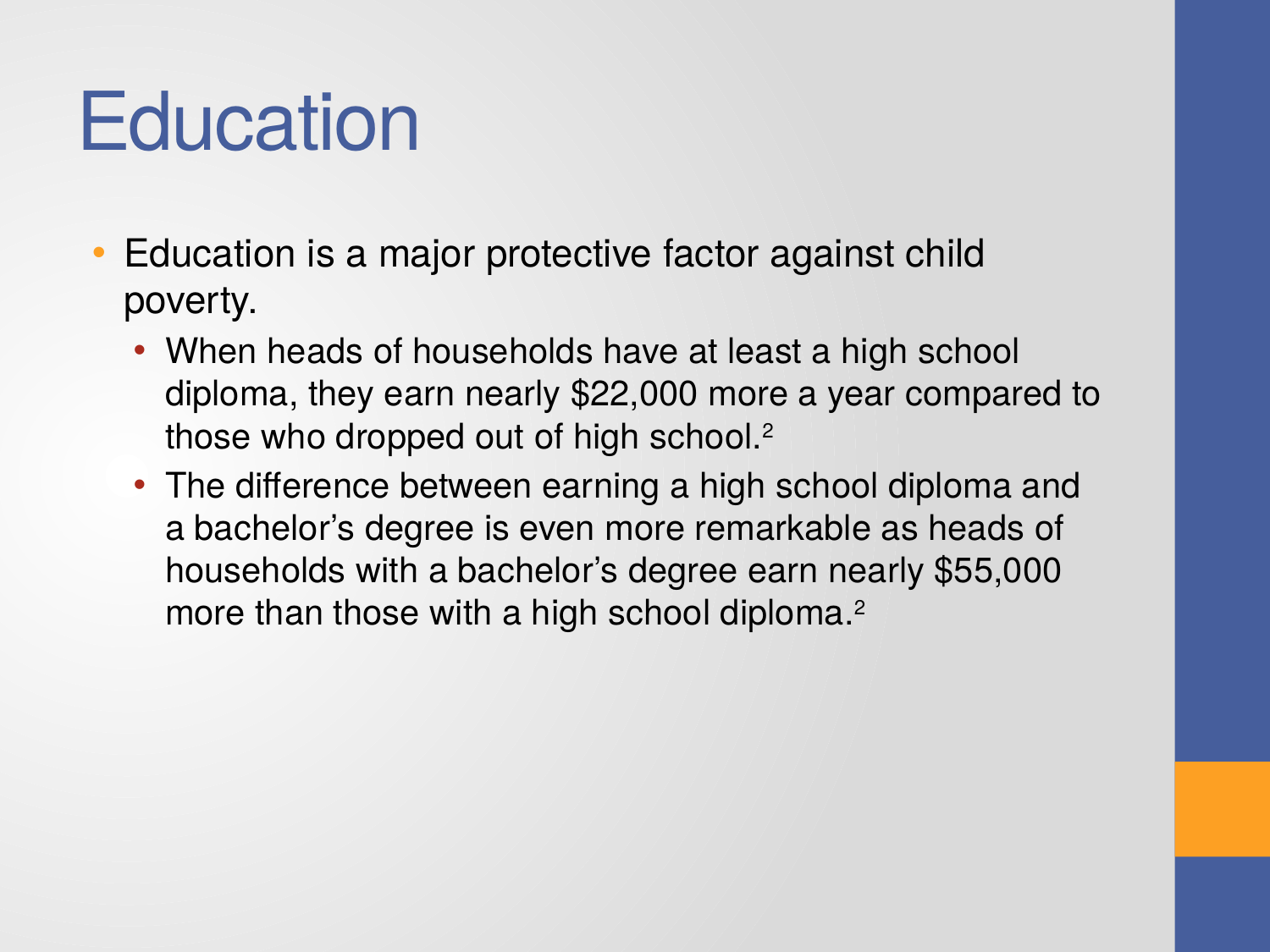

# Education
Education is a major protective factor against child poverty.
When heads of households have at least a high school diploma, they earn nearly $22,000 more a year compared to those who dropped out of high school.2
The difference between earning a high school diploma and a bachelor’s degree is even more remarkable as heads of households with a bachelor’s degree earn nearly $55,000 more than those with a high school diploma.2